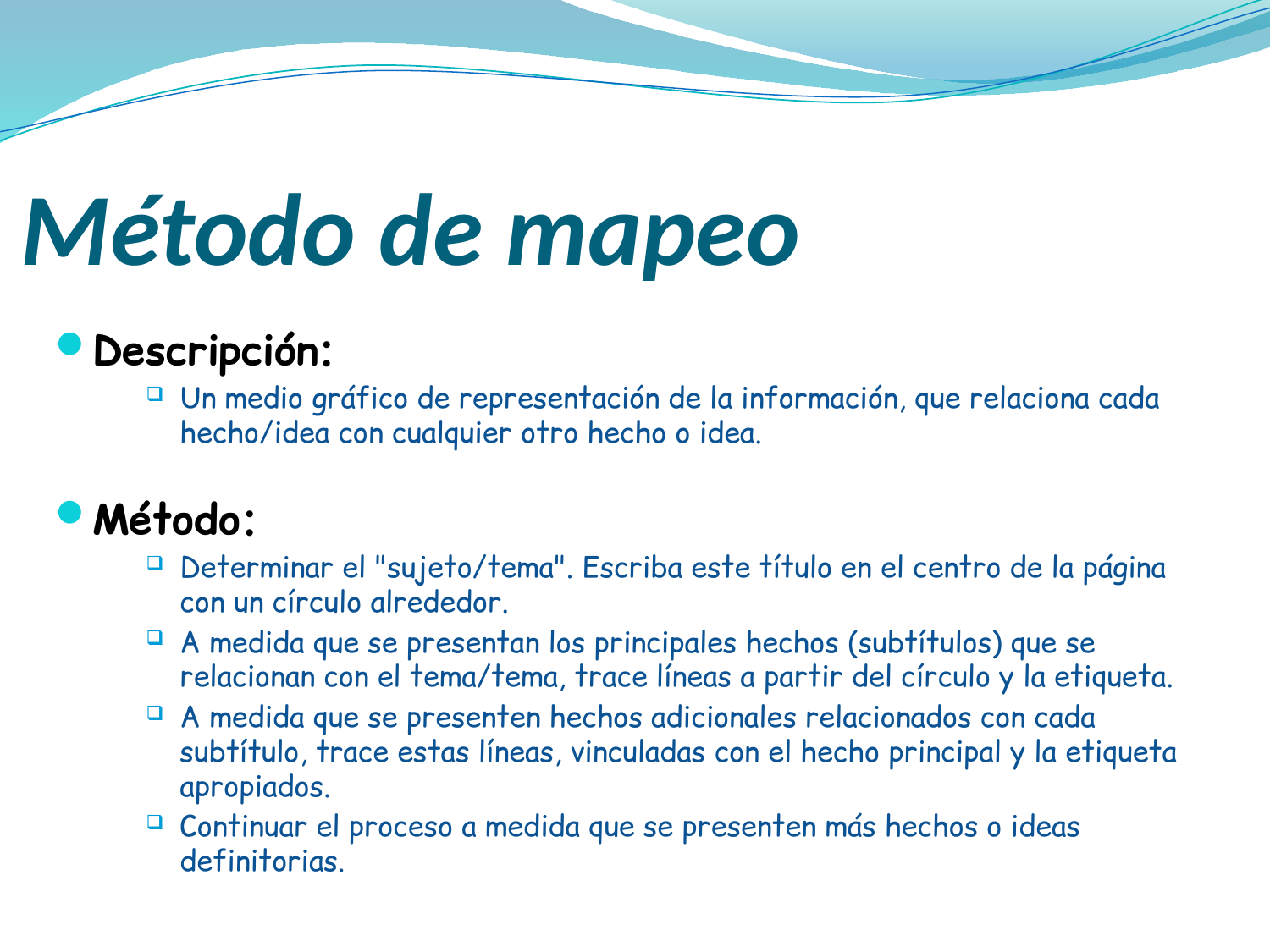

# Método de mapeo
Descripción:
Un medio gráfico de representación de la información, que relaciona cada hecho/idea con cualquier otro hecho o idea.

Método:
Determinar el "sujeto/tema". Escriba este título en el centro de la página con un círculo alrededor.
A medida que se presentan los principales hechos (subtítulos) que se relacionan con el tema/tema, trace líneas a partir del círculo y la etiqueta.
A medida que se presenten hechos adicionales relacionados con cada subtítulo, trace estas líneas, vinculadas con el hecho principal y la etiqueta apropiados.
Continuar el proceso a medida que se presenten más hechos o ideas definitorias.